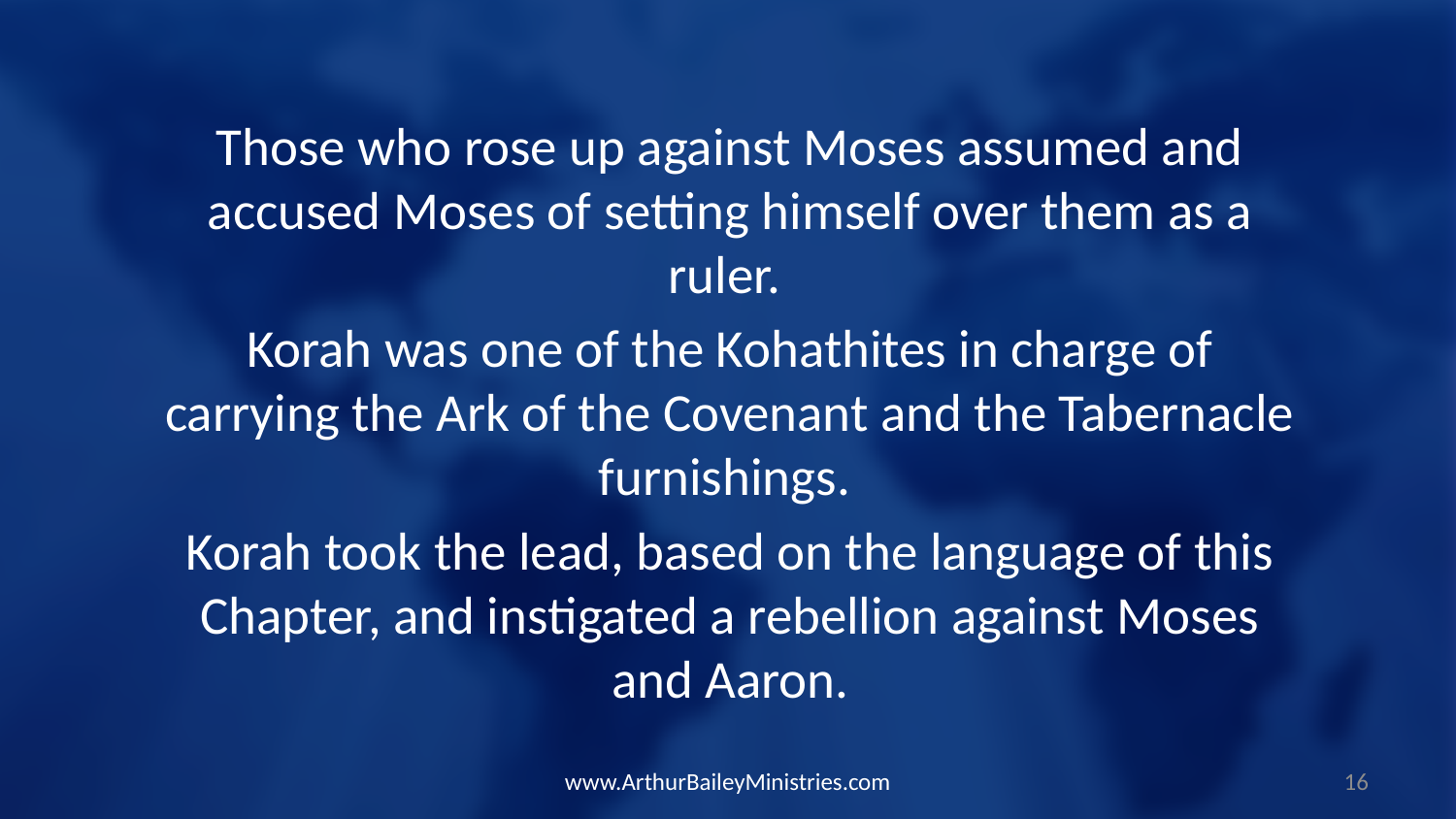

Those who rose up against Moses assumed and accused Moses of setting himself over them as a ruler.
Korah was one of the Kohathites in charge of carrying the Ark of the Covenant and the Tabernacle furnishings.
Korah took the lead, based on the language of this Chapter, and instigated a rebellion against Moses and Aaron.
www.ArthurBaileyMinistries.com
16